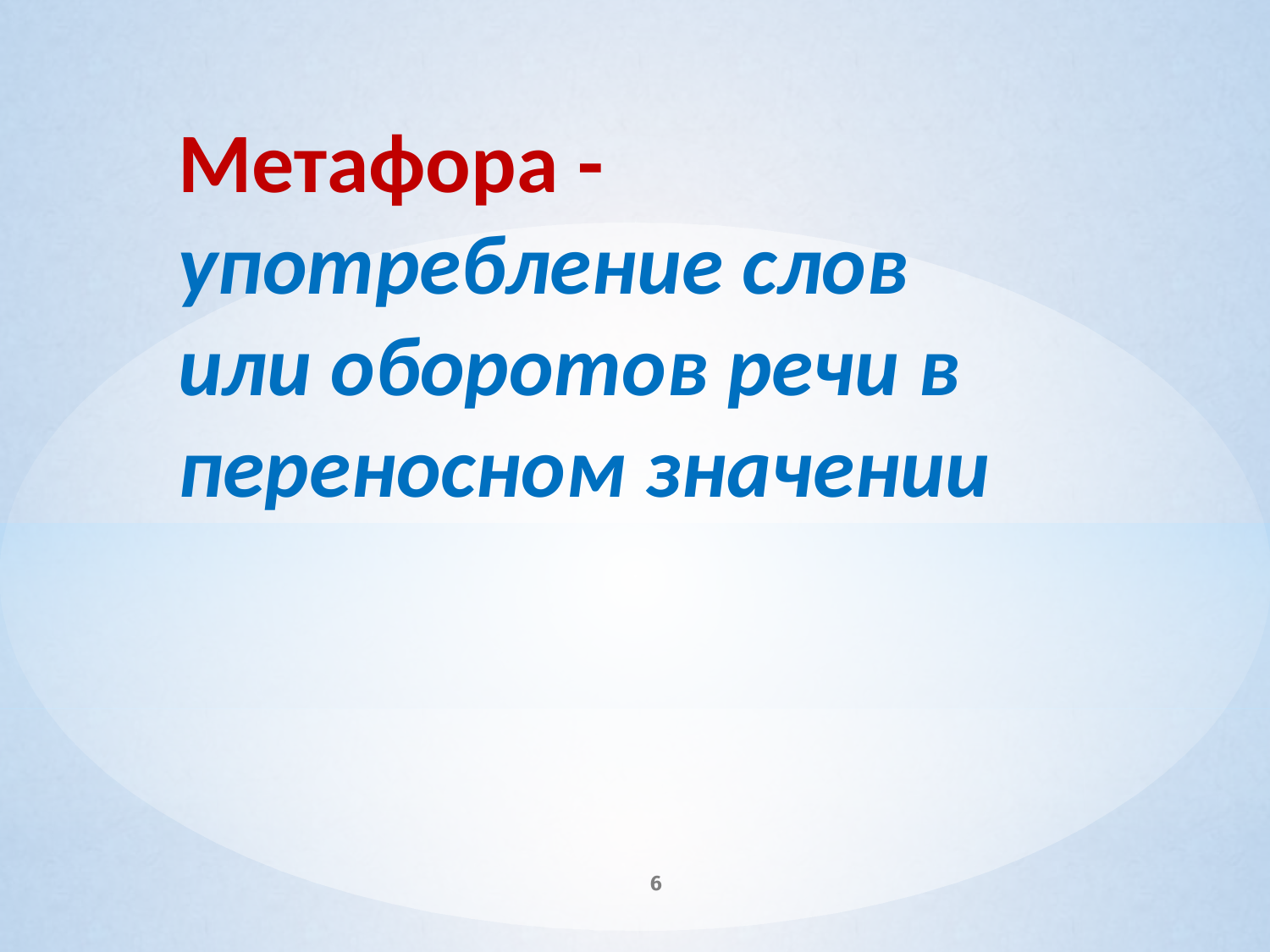

Метафора - употребление слов или оборотов речи в переносном значении
#
6